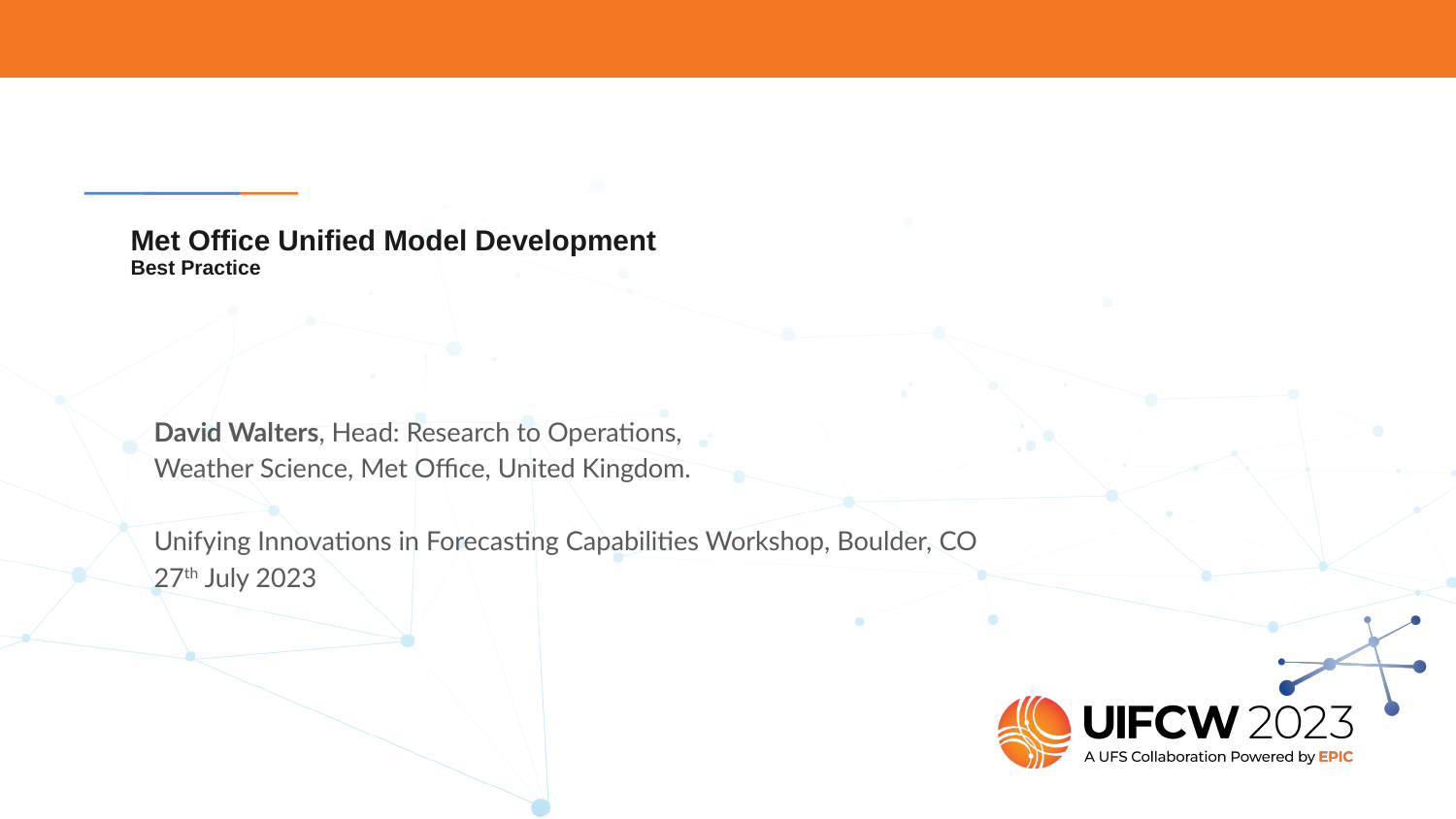

# Met Office Unified Model Development Best Practice
David Walters, Head: Research to Operations,
Weather Science, Met Office, United Kingdom.

Unifying Innovations in Forecasting Capabilities Workshop, Boulder, CO
27th July 2023